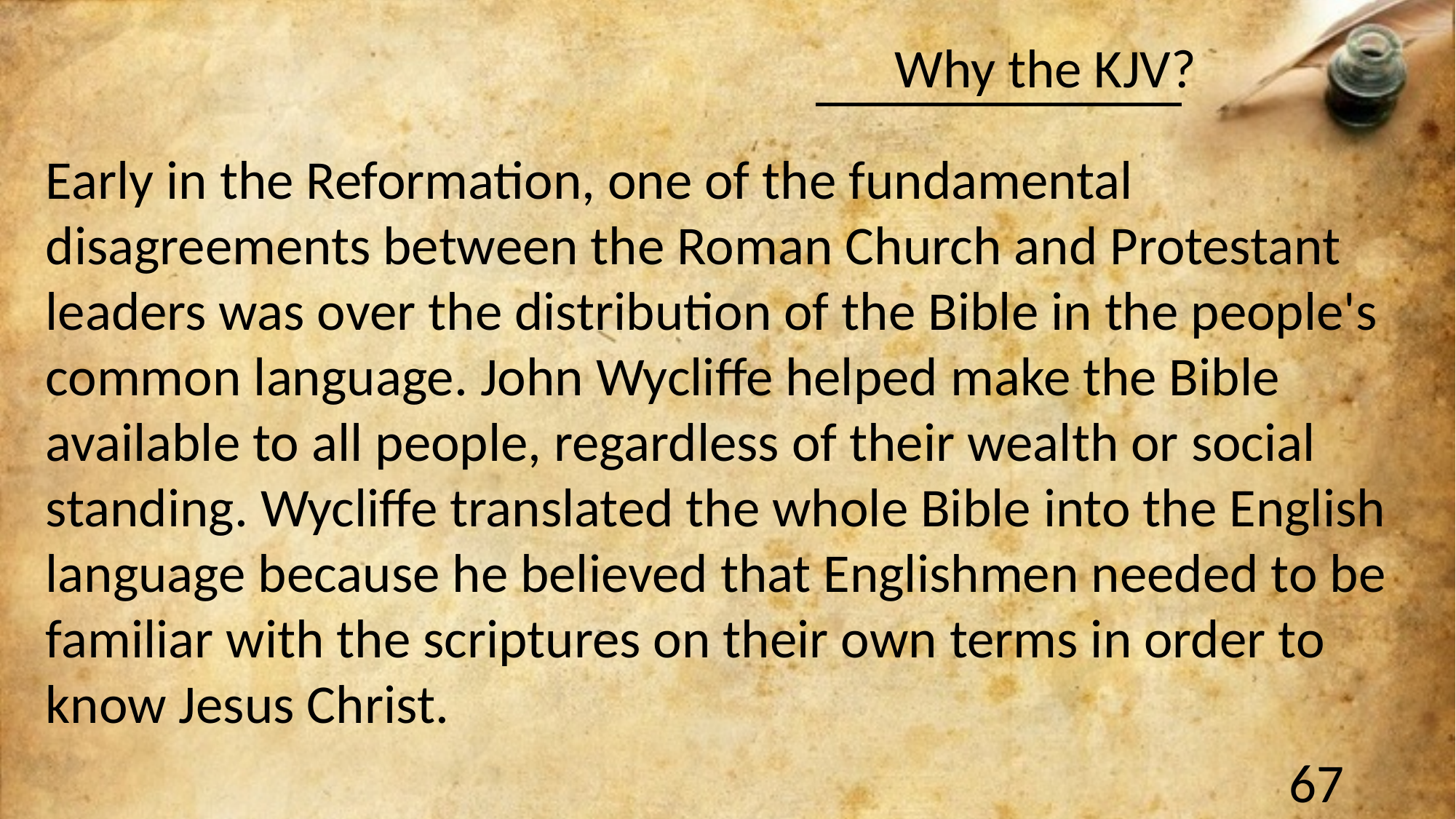

Early in the Reformation, one of the fundamental disagreements between the Roman Church and Protestant leaders was over the distribution of the Bible in the people's common language. John Wycliffe helped make the Bible available to all people, regardless of their wealth or social standing. Wycliffe translated the whole Bible into the English language because he believed that Englishmen needed to be familiar with the scriptures on their own terms in order to know Jesus Christ.
67